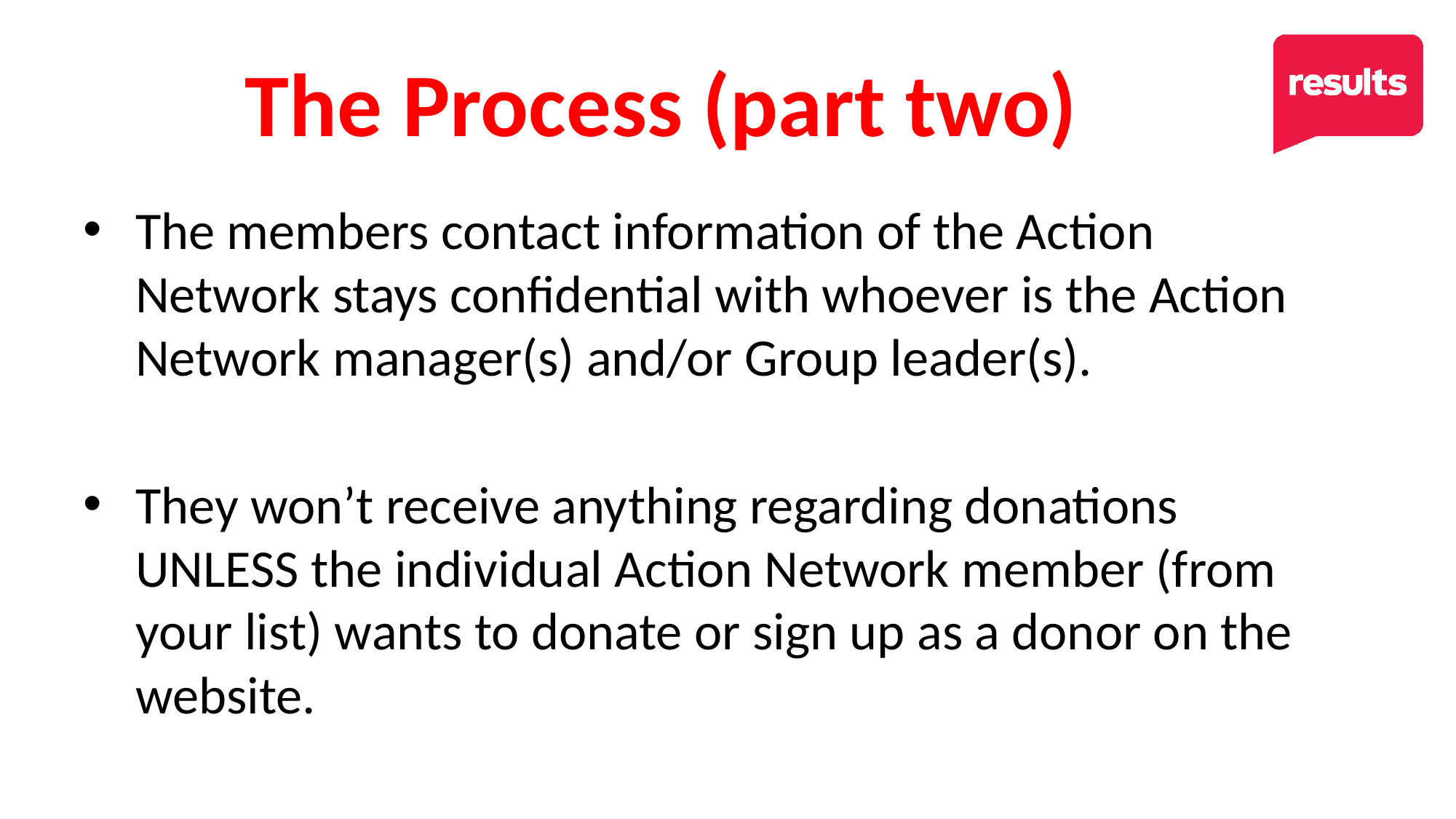

# The Process (part two)
The members contact information of the Action Network stays confidential with whoever is the Action Network manager(s) and/or Group leader(s).

They won’t receive anything regarding donations UNLESS the individual Action Network member (from your list) wants to donate or sign up as a donor on the website.